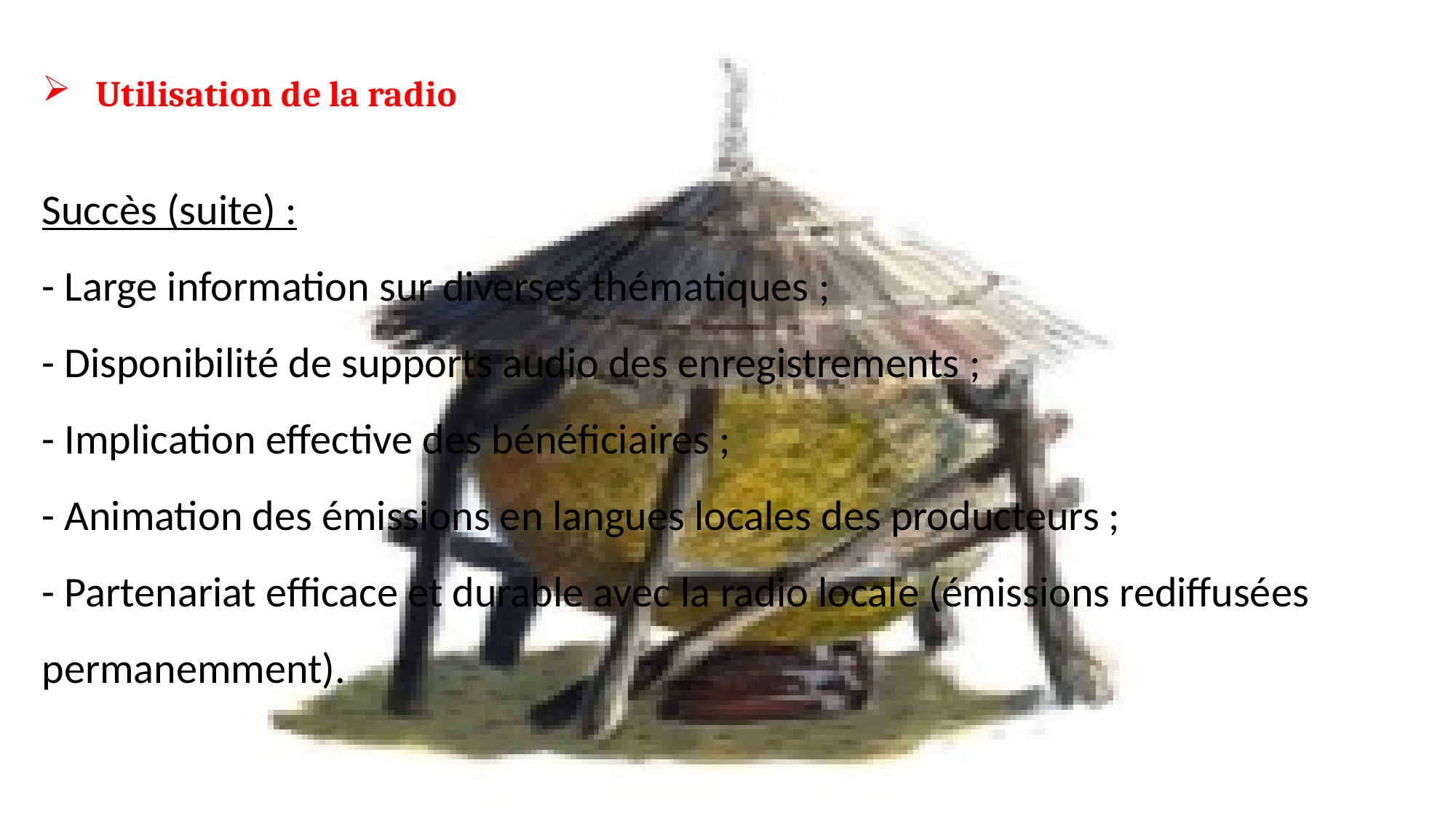

Utilisation de la radio

Succès (suite) :
- Large information sur diverses thématiques ;
- Disponibilité de supports audio des enregistrements ;
- Implication effective des bénéficiaires ;
- Animation des émissions en langues locales des producteurs ;
- Partenariat efficace et durable avec la radio locale (émissions rediffusées permanemment).